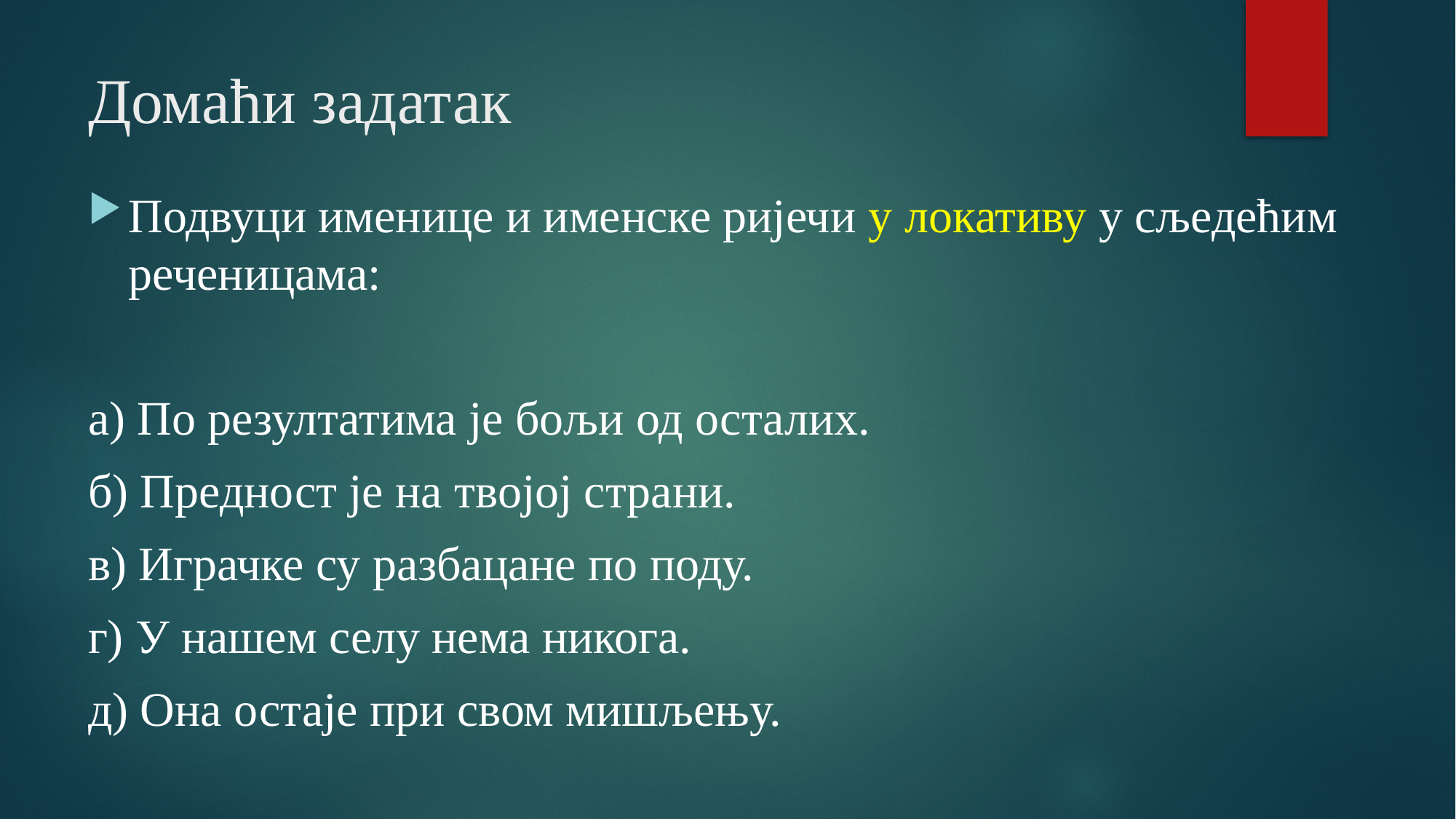

# Домаћи задатак
Подвуци именице и именске ријечи у локативу у сљедећим реченицама:

а) По резултатима је бољи од осталих.
б) Предност је на твојој страни.
в) Играчке су разбацане по поду.
г) У нашем селу нема никога.
д) Она остаје при свом мишљењу.